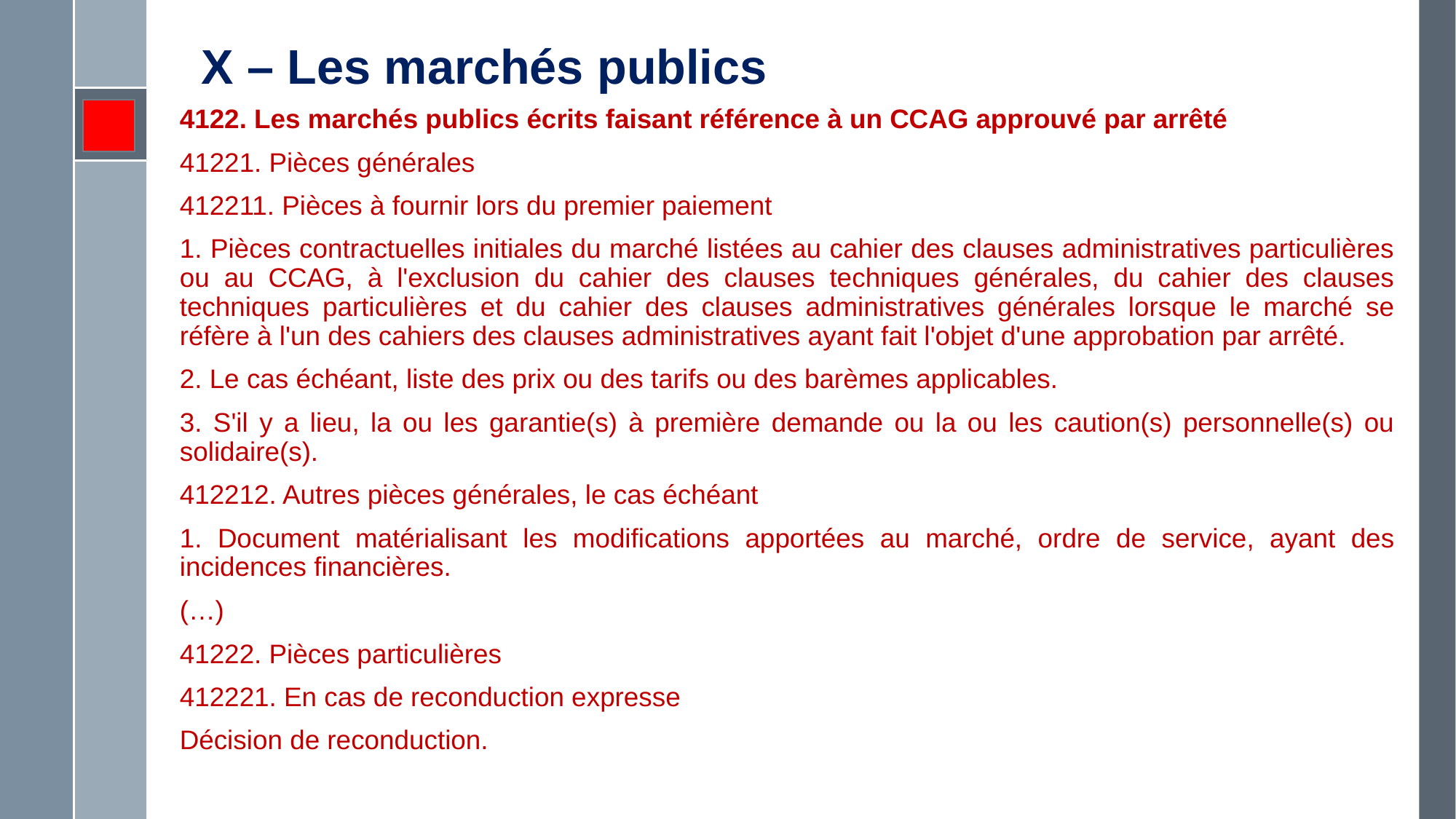

# X – Les marchés publics

4122. Les marchés publics écrits faisant référence à un CCAG approuvé par arrêté
41221. Pièces générales
412211. Pièces à fournir lors du premier paiement
1. Pièces contractuelles initiales du marché listées au cahier des clauses administratives particulières ou au CCAG, à l'exclusion du cahier des clauses techniques générales, du cahier des clauses techniques particulières et du cahier des clauses administratives générales lorsque le marché se réfère à l'un des cahiers des clauses administratives ayant fait l'objet d'une approbation par arrêté.
2. Le cas échéant, liste des prix ou des tarifs ou des barèmes applicables.
3. S'il y a lieu, la ou les garantie(s) à première demande ou la ou les caution(s) personnelle(s) ou solidaire(s).
412212. Autres pièces générales, le cas échéant
1. Document matérialisant les modifications apportées au marché, ordre de service, ayant des incidences financières.
(…)
41222. Pièces particulières
412221. En cas de reconduction expresse
Décision de reconduction.